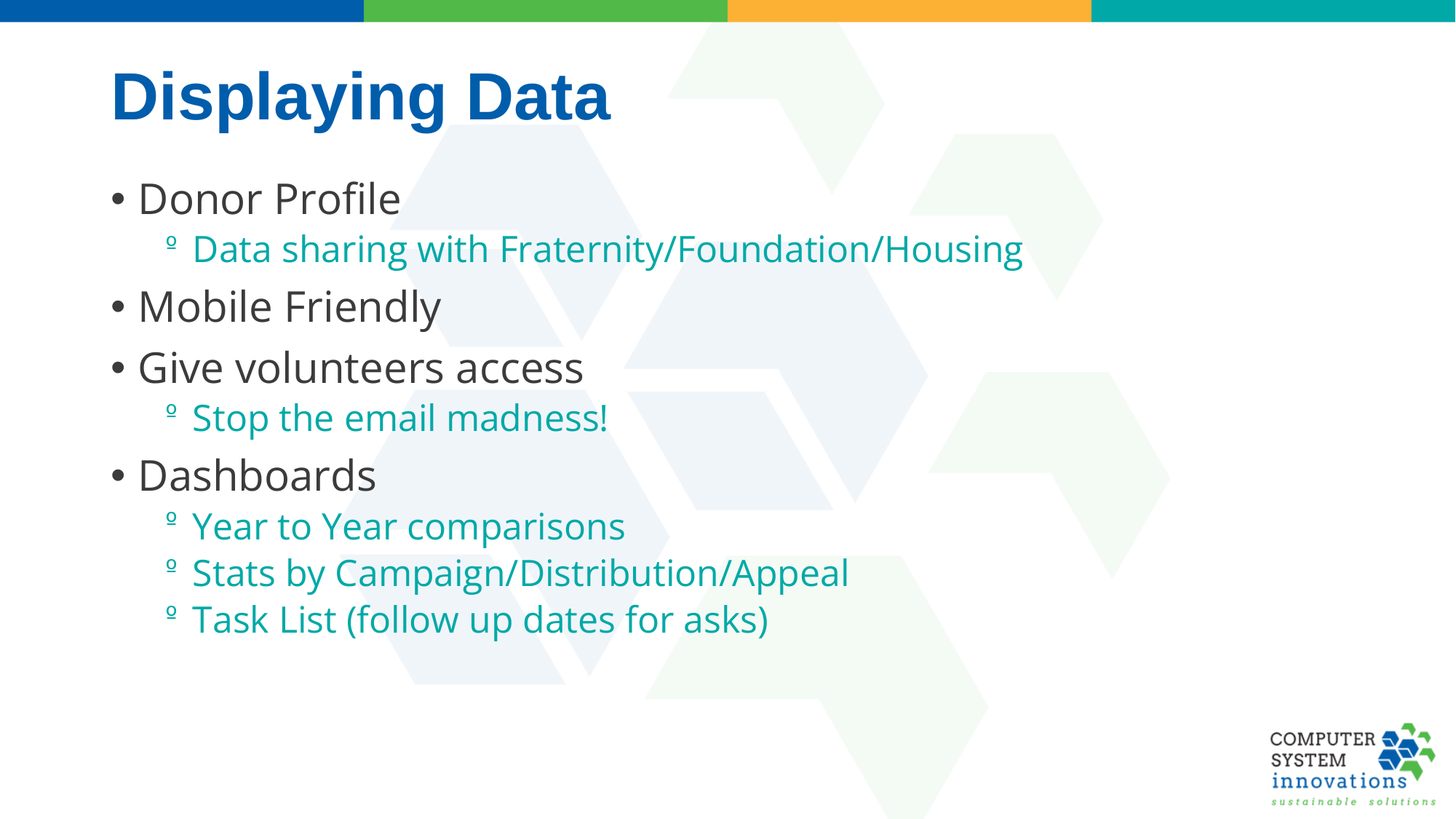

# Displaying Data
Donor Profile
Data sharing with Fraternity/Foundation/Housing
Mobile Friendly
Give volunteers access
Stop the email madness!
Dashboards
Year to Year comparisons
Stats by Campaign/Distribution/Appeal
Task List (follow up dates for asks)